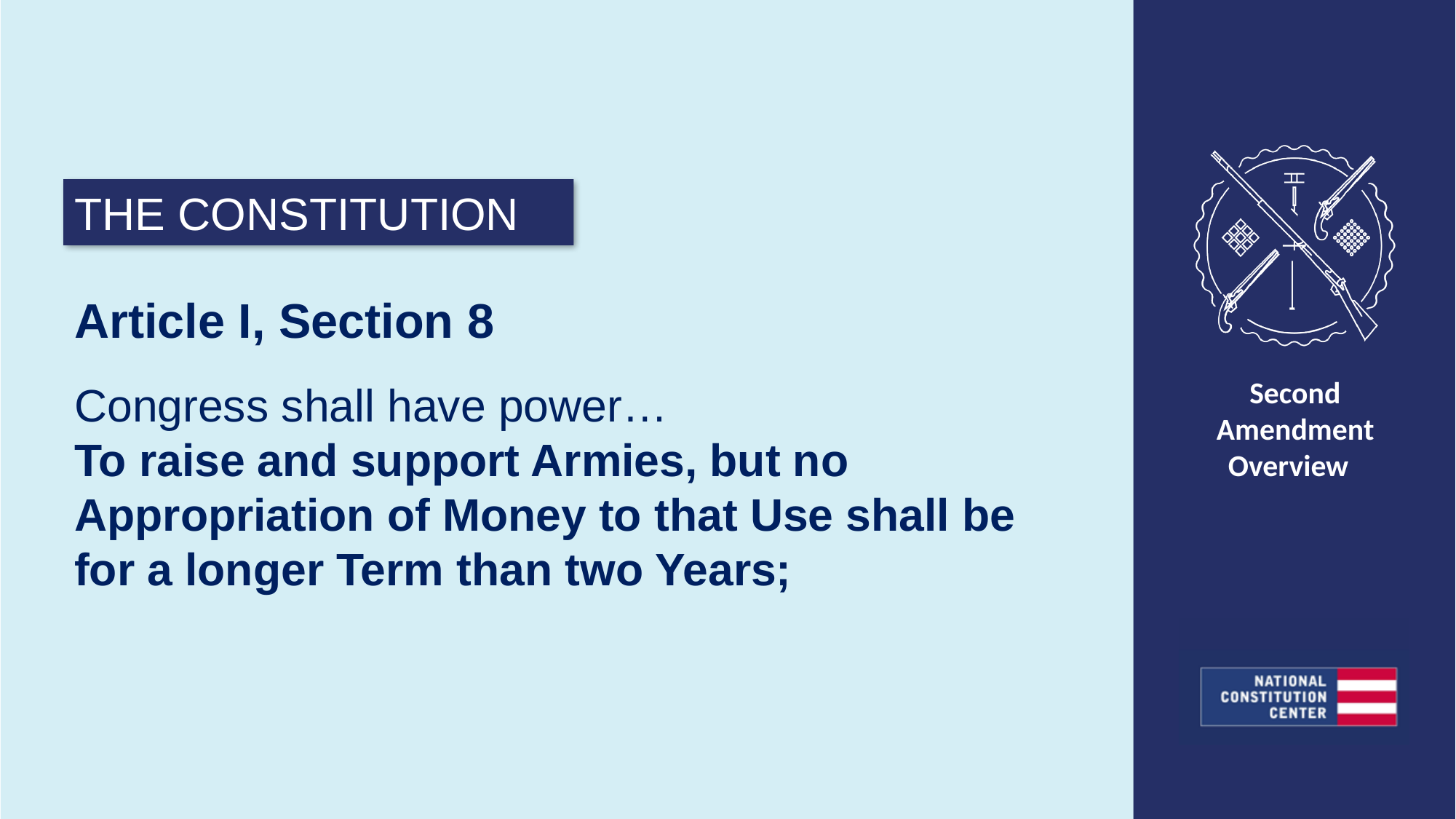

THE CONSTITUTION
Article I, Section 8
Congress shall have power…
To raise and support Armies, but no Appropriation of Money to that Use shall be for a longer Term than two Years;